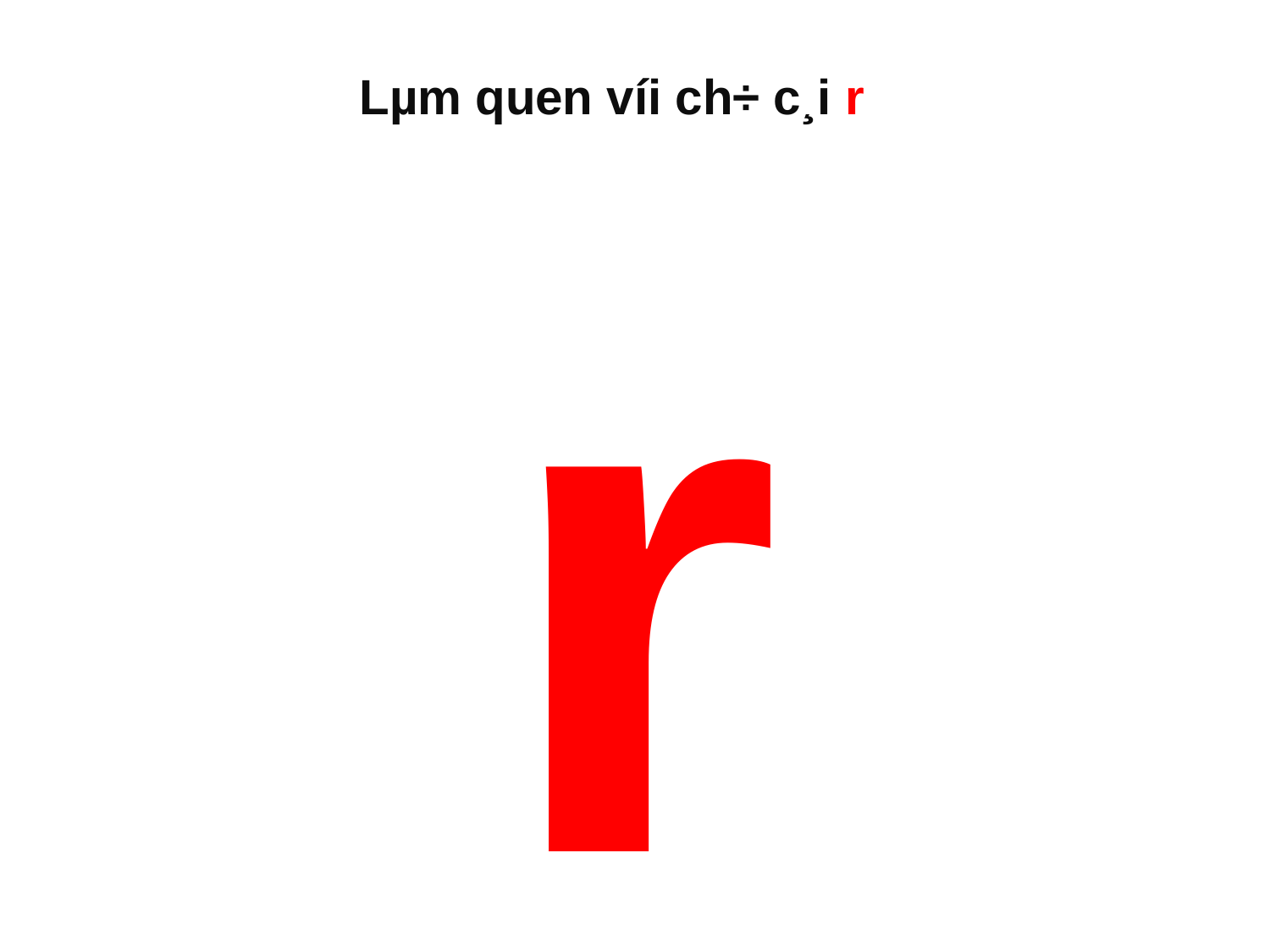

Lµm quen víi ch÷ c¸i r
r